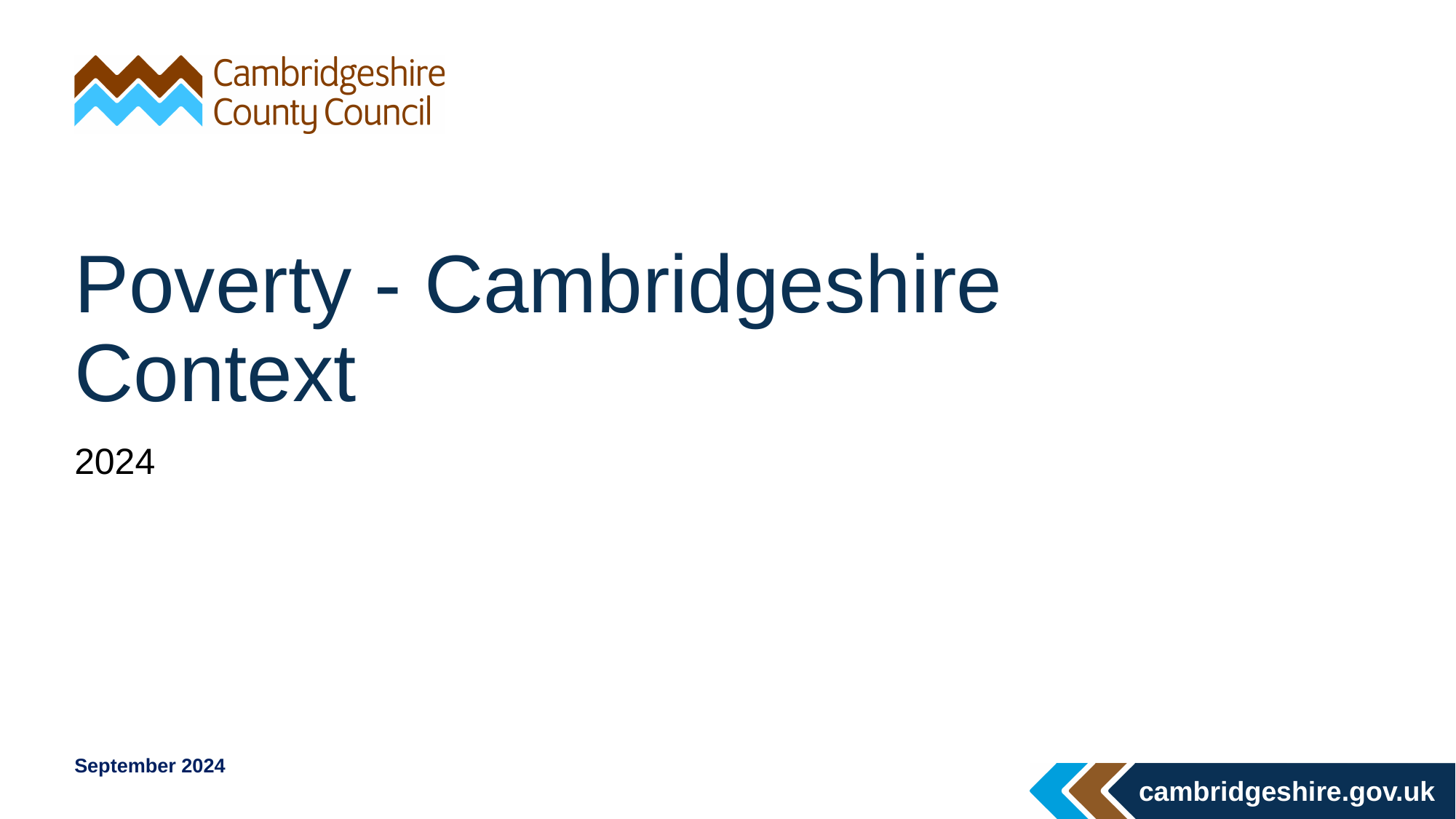

# Poverty - Cambridgeshire Context
2024
September 2024